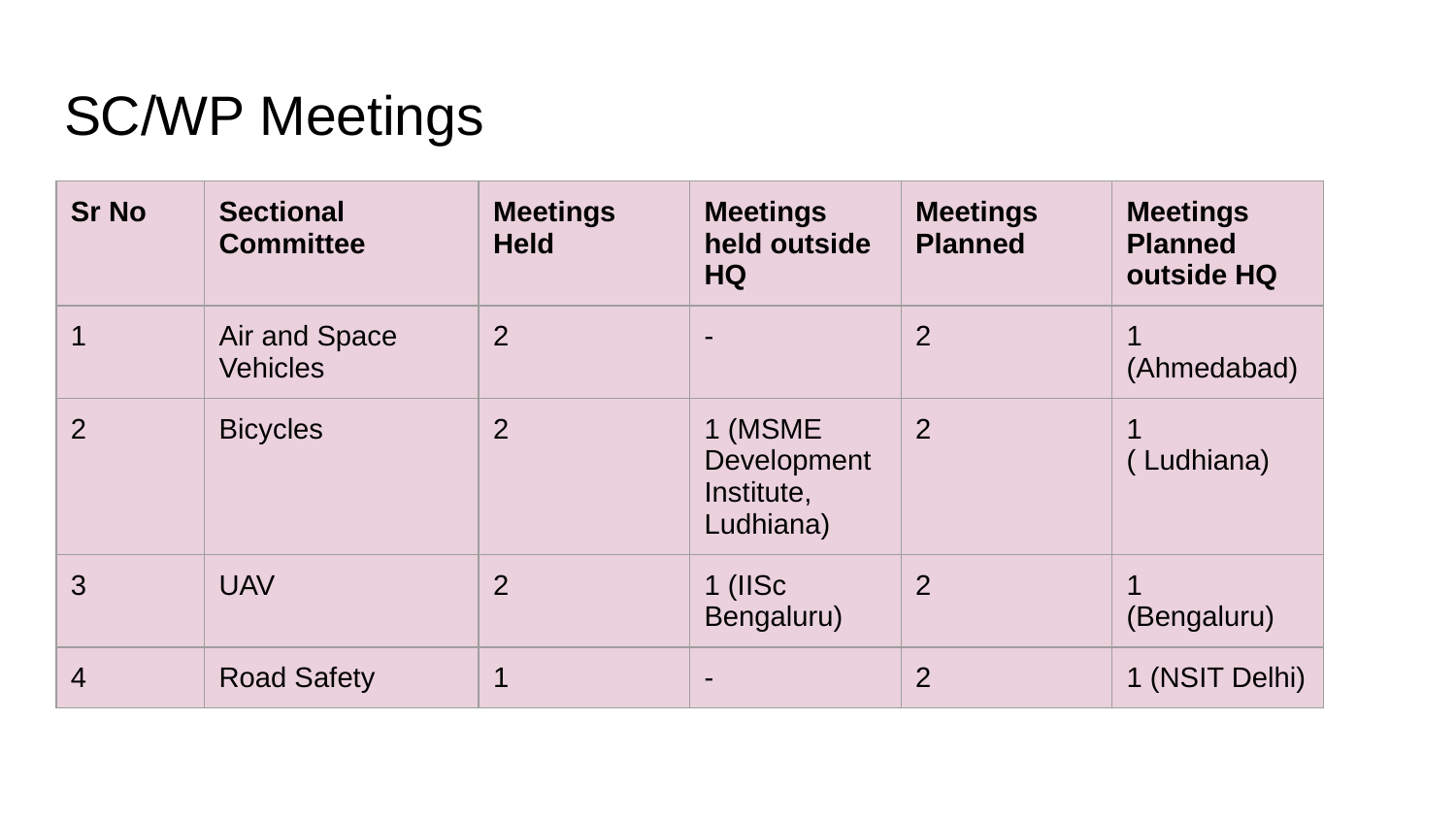

# SC/WP Meetings
| Sr No | Sectional Committee | Meetings Held | Meetings held outside HQ | Meetings Planned | Meetings Planned outside HQ |
| --- | --- | --- | --- | --- | --- |
| 1 | Air and Space Vehicles | 2 | - | 2 | 1 (Ahmedabad) |
| 2 | Bicycles | 2 | 1 (MSME Development Institute, Ludhiana) | 2 | 1 ( Ludhiana) |
| 3 | UAV | 2 | 1 (IISc Bengaluru) | 2 | 1 (Bengaluru) |
| 4 | Road Safety | 1 | - | 2 | 1 (NSIT Delhi) |